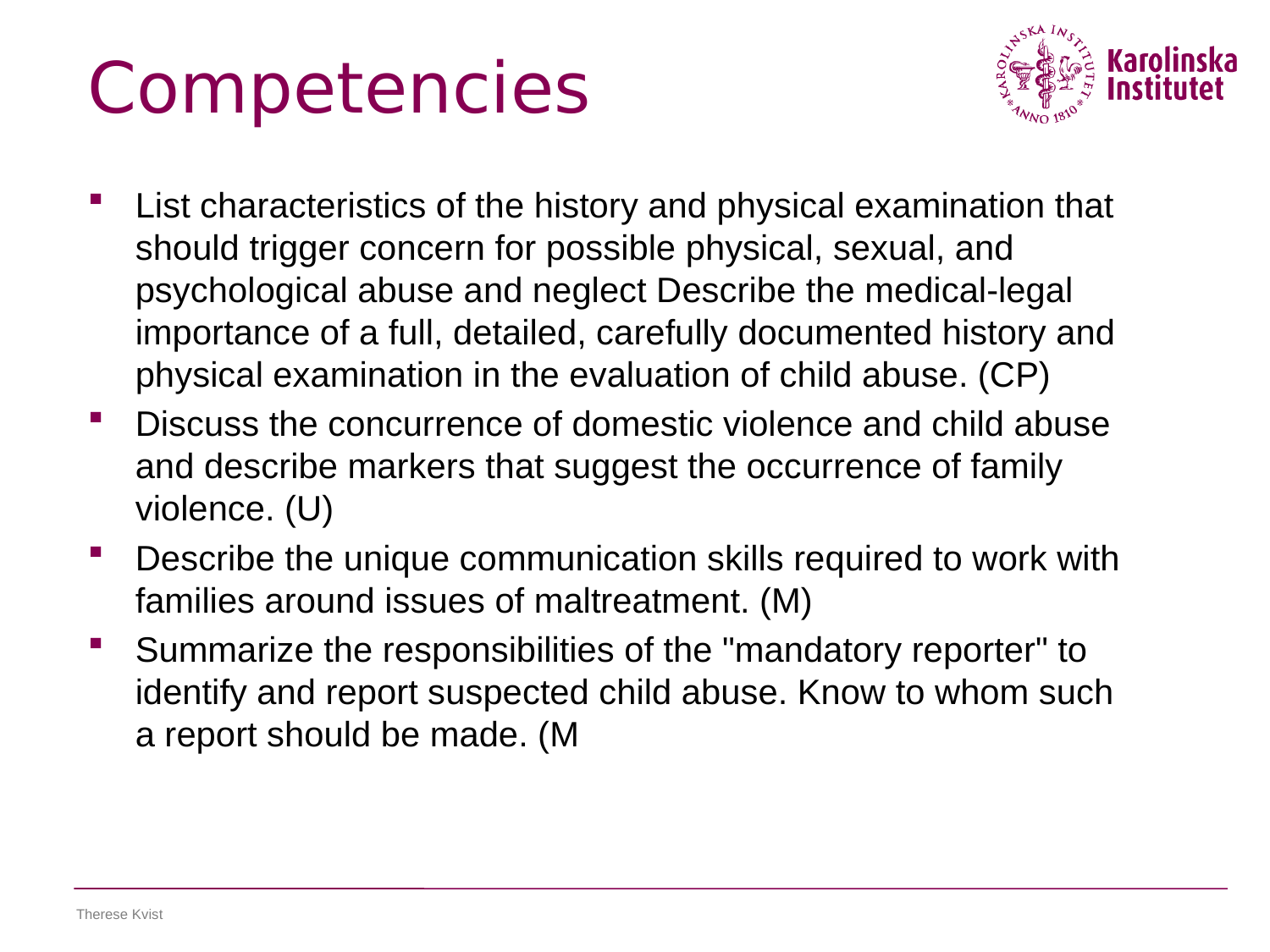

# Competencies
List characteristics of the history and physical examination that should trigger concern for possible physical, sexual, and psychological abuse and neglect Describe the medical-legal importance of a full, detailed, carefully documented history and physical examination in the evaluation of child abuse. (CP)
Discuss the concurrence of domestic violence and child abuse and describe markers that suggest the occurrence of family violence. (U)
Describe the unique communication skills required to work with families around issues of maltreatment. (M)
Summarize the responsibilities of the "mandatory reporter" to identify and report suspected child abuse. Know to whom such a report should be made. (M

Therese Kvist